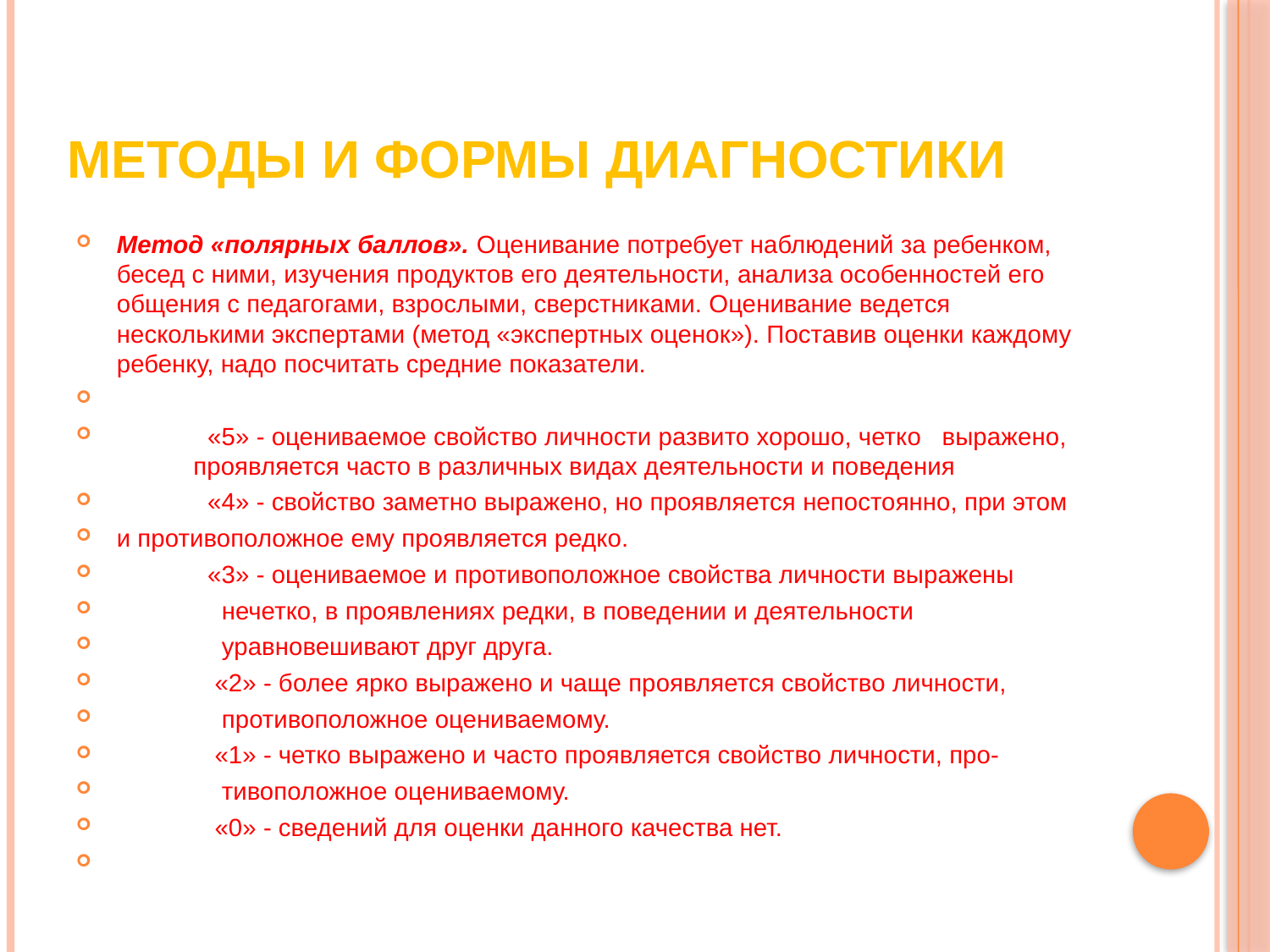

# Методы и формы диагностики
Метод «полярных баллов». Оценивание потребует наблюдений за ребенком, бесед с ними, изучения продуктов его деятельности, анализа особенностей его общения с педагогами, взрослыми, сверстниками. Оценивание ведется  несколькими экспертами (метод «экспертных оценок»). Поставив оценки каждому ребенку, надо посчитать средние показатели.

             «5» - оцениваемое свойство личности развито хорошо, четко   выражено,              проявляется часто в различных видах деятельности и поведения
             «4» - свойство заметно выражено, но проявляется непостоянно, при этом
и противоположное ему проявляется редко.
             «3» - оцениваемое и противоположное свойства личности выражены
               нечетко, в проявлениях редки, в поведении и деятельности
               уравновешивают друг друга.
              «2» - более ярко выражено и чаще проявляется свойство личности,
               противоположное оцениваемому.
              «1» - четко выражено и часто проявляется свойство личности, про-
               тивоположное оцениваемому.
              «0» - сведений для оценки данного качества нет.